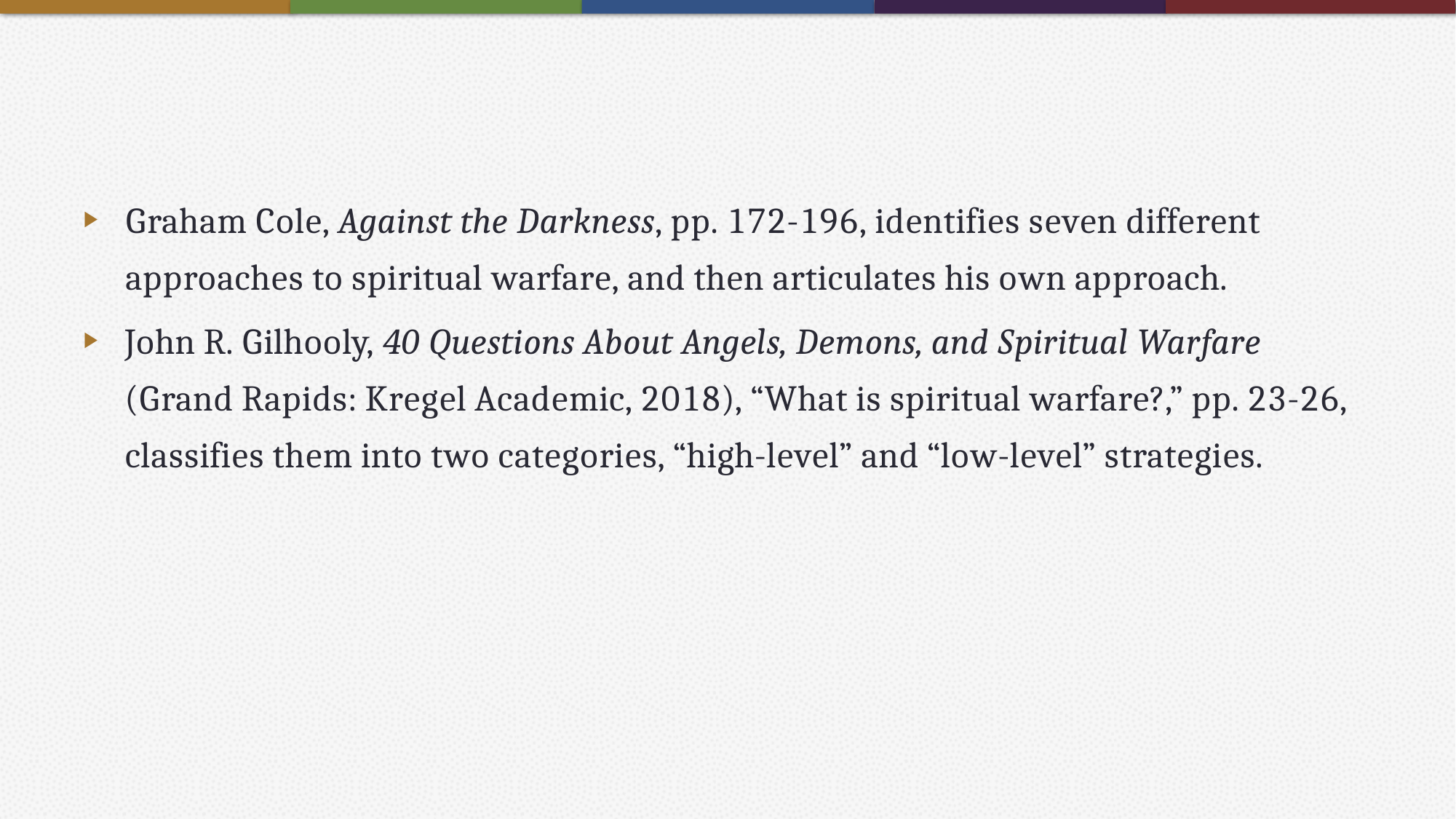

#
Graham Cole, Against the Darkness, pp. 172-196, identifies seven different approaches to spiritual warfare, and then articulates his own approach.
John R. Gilhooly, 40 Questions About Angels, Demons, and Spiritual Warfare (Grand Rapids: Kregel Academic, 2018), “What is spiritual warfare?,” pp. 23-26, classifies them into two categories, “high-level” and “low-level” strategies.